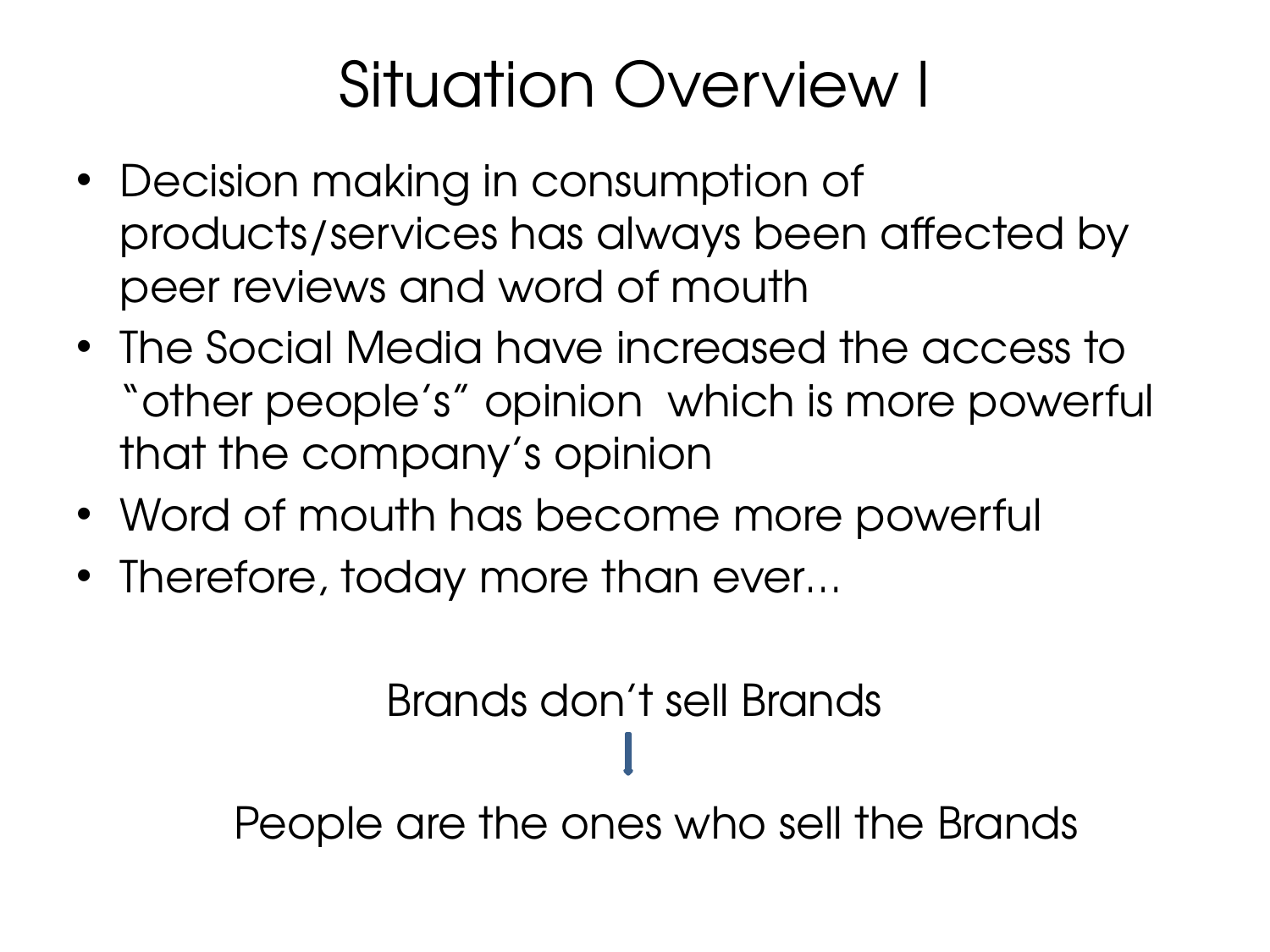

# Situation Overview I
Decision making in consumption of products/services has always been affected by peer reviews and word of mouth
The Social Media have increased the access to “other people’s” opinion  which is more powerful that the company’s opinion
Word of mouth has become more powerful
Therefore, today more than ever…

Brands don’t sell Brands

	People are the ones who sell the Brands